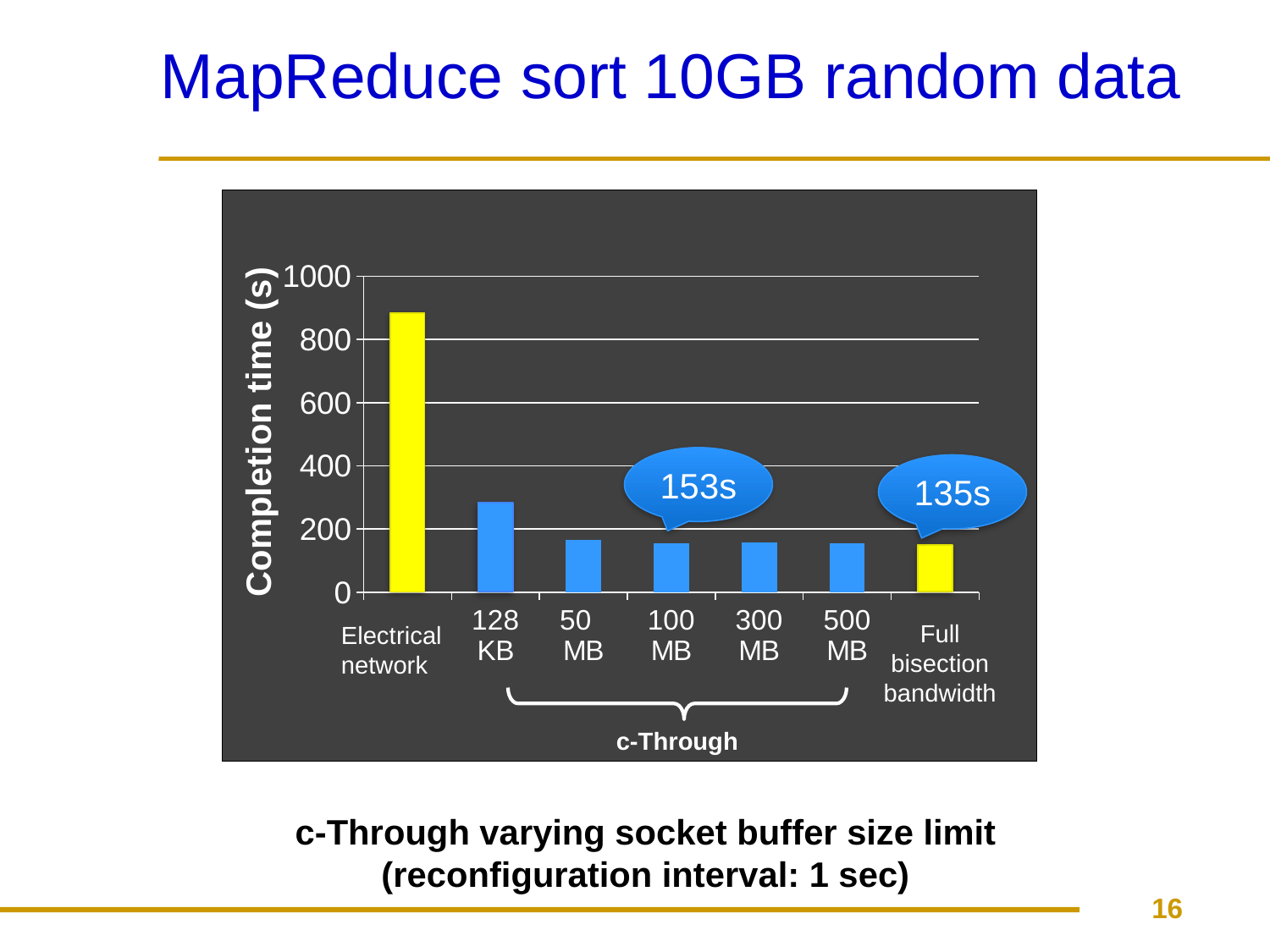

# MapReduce sort 10GB random data

### Chart

| Category | Completion Time |
|---|---|
|  | 793.2 |
| 128 KB | 251.2 |
| 50   MB | 164.7 |
| 100 MB | 153.8 |
| 300 MB | 156.9 |
| 500 MB | 155.8 |

Completion time (s)
153s
135s

Full bisection bandwidth
Electrical network
c-Through
c-Through varying socket buffer size limit (reconfiguration interval: 1 sec)
16